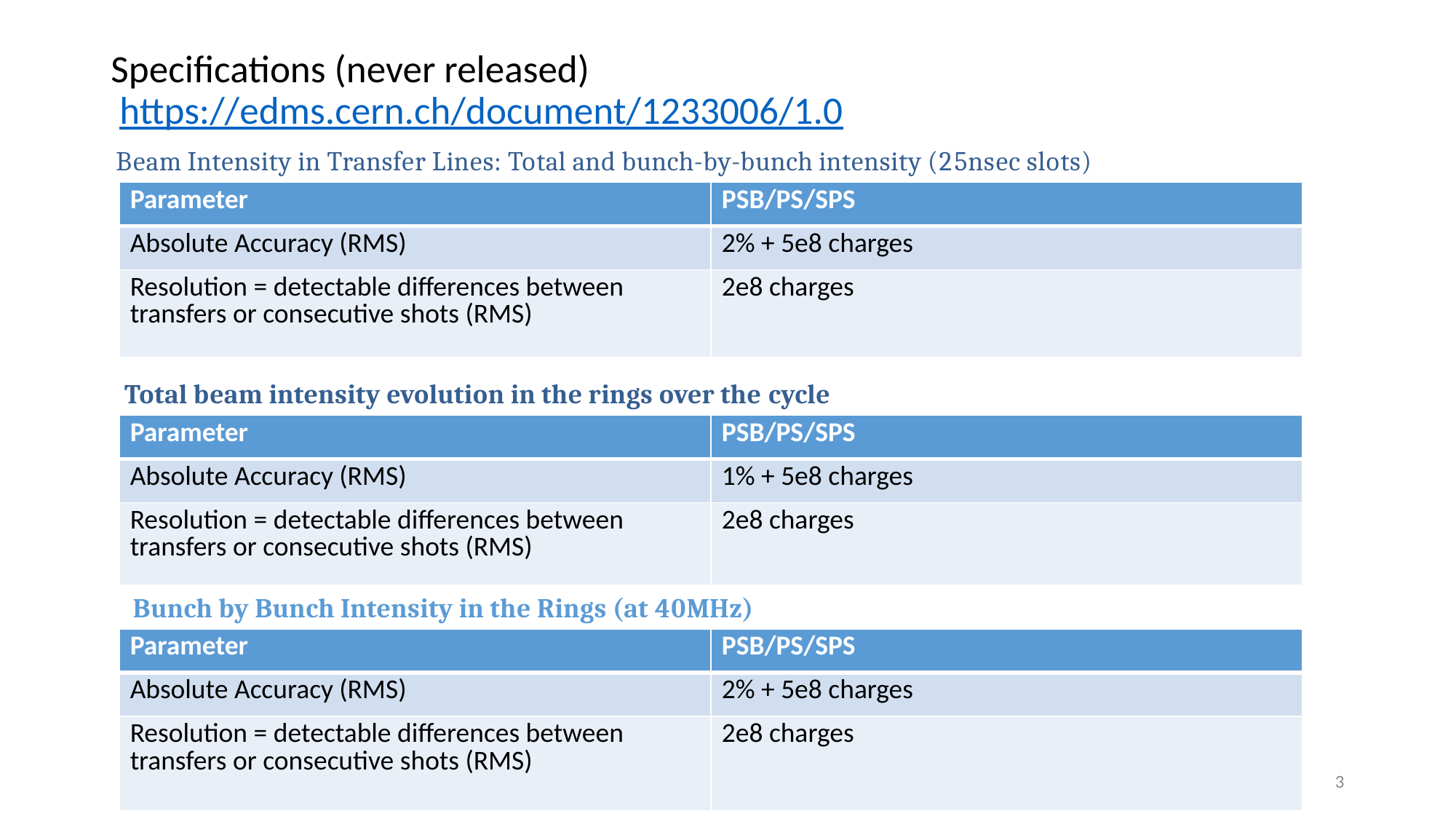

# Specifications (never released) https://edms.cern.ch/document/1233006/1.0
Beam Intensity in Transfer Lines: Total and bunch-by-bunch intensity (25nsec slots)
| Parameter | PSB/PS/SPS |
| --- | --- |
| Absolute Accuracy (RMS) | 2% + 5e8 charges |
| Resolution = detectable differences between transfers or consecutive shots (RMS) | 2e8 charges |
Total beam intensity evolution in the rings over the cycle
| Parameter | PSB/PS/SPS |
| --- | --- |
| Absolute Accuracy (RMS) | 1% + 5e8 charges |
| Resolution = detectable differences between transfers or consecutive shots (RMS) | 2e8 charges |
Bunch by Bunch Intensity in the Rings (at 40MHz)
| Parameter | PSB/PS/SPS |
| --- | --- |
| Absolute Accuracy (RMS) | 2% + 5e8 charges |
| Resolution = detectable differences between transfers or consecutive shots (RMS) | 2e8 charges |
Lars K. Jensen
3